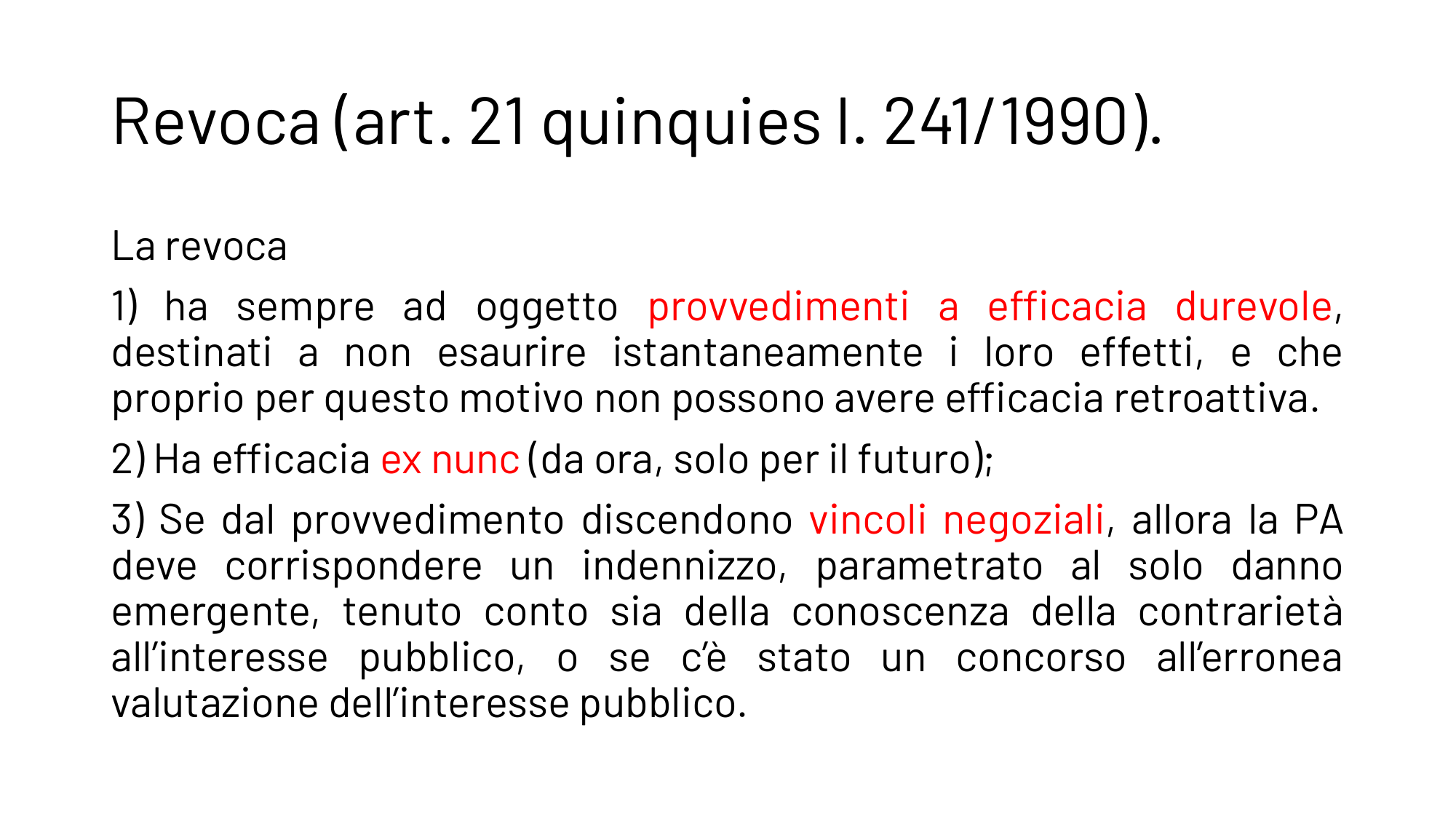

# Revoca (art. 21 quinquies l. 241/1990).
La revoca
1) ha sempre ad oggetto provvedimenti a efficacia durevole, destinati a non esaurire istantaneamente i loro effetti, e che proprio per questo motivo non possono avere efficacia retroattiva.
2) Ha efficacia ex nunc (da ora, solo per il futuro);
3) Se dal provvedimento discendono vincoli negoziali, allora la PA deve corrispondere un indennizzo, parametrato al solo danno emergente, tenuto conto sia della conoscenza della contrarietà all’interesse pubblico, o se c’è stato un concorso all’erronea valutazione dell’interesse pubblico.